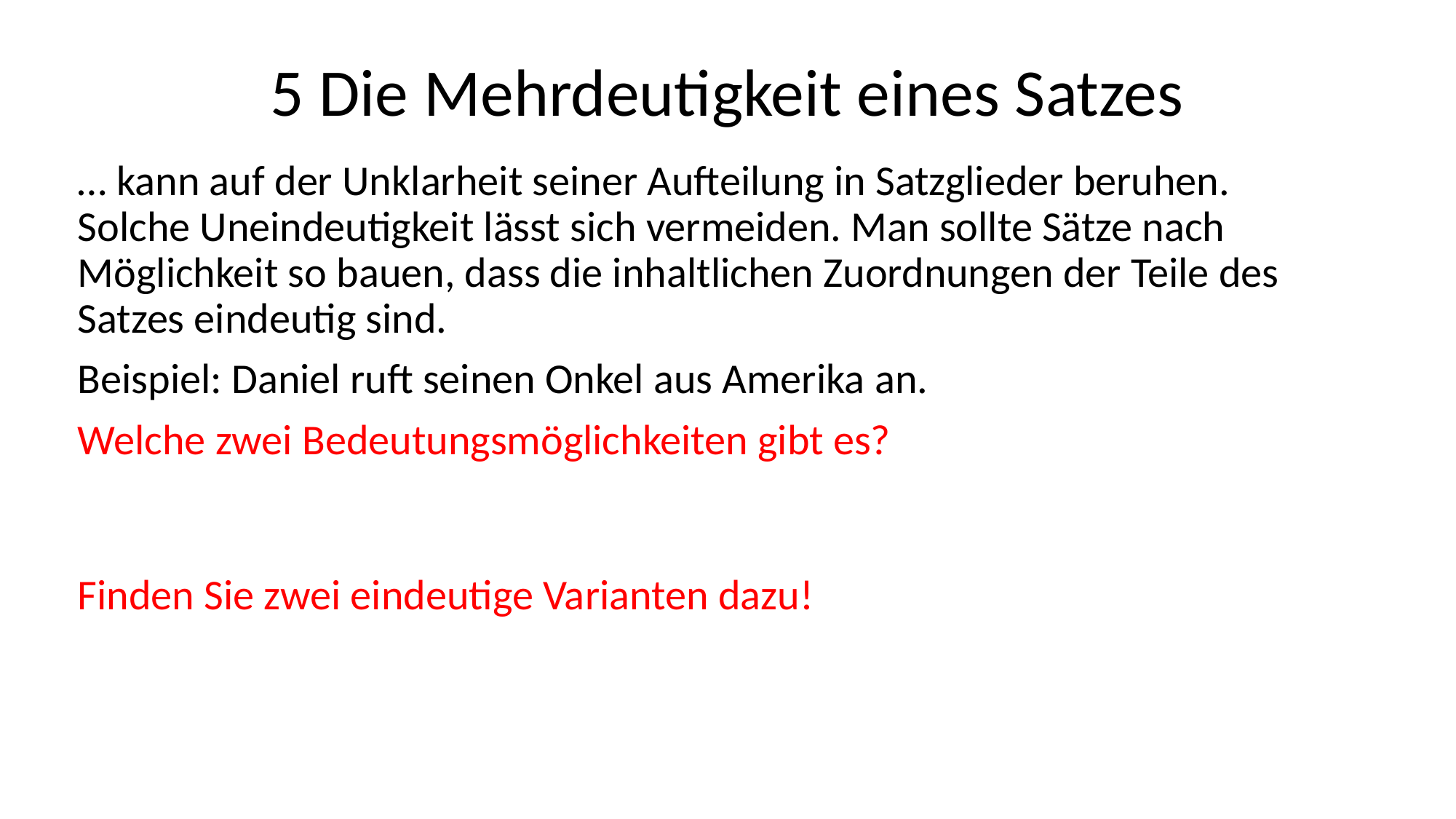

# 5 Die Mehrdeutigkeit eines Satzes
… kann auf der Unklarheit seiner Aufteilung in Satzglieder beruhen. Solche Uneindeutigkeit lässt sich vermeiden. Man sollte Sätze nach Möglichkeit so bauen, dass die inhaltlichen Zuordnungen der Teile des Satzes eindeutig sind.
Beispiel: Daniel ruft seinen Onkel aus Amerika an.
Welche zwei Bedeutungsmöglichkeiten gibt es?
Daniel ist in Amerika und telefoniert. Er ruft den Onkel an, der aus Amerika stammt.
Finden Sie zwei eindeutige Varianten dazu!